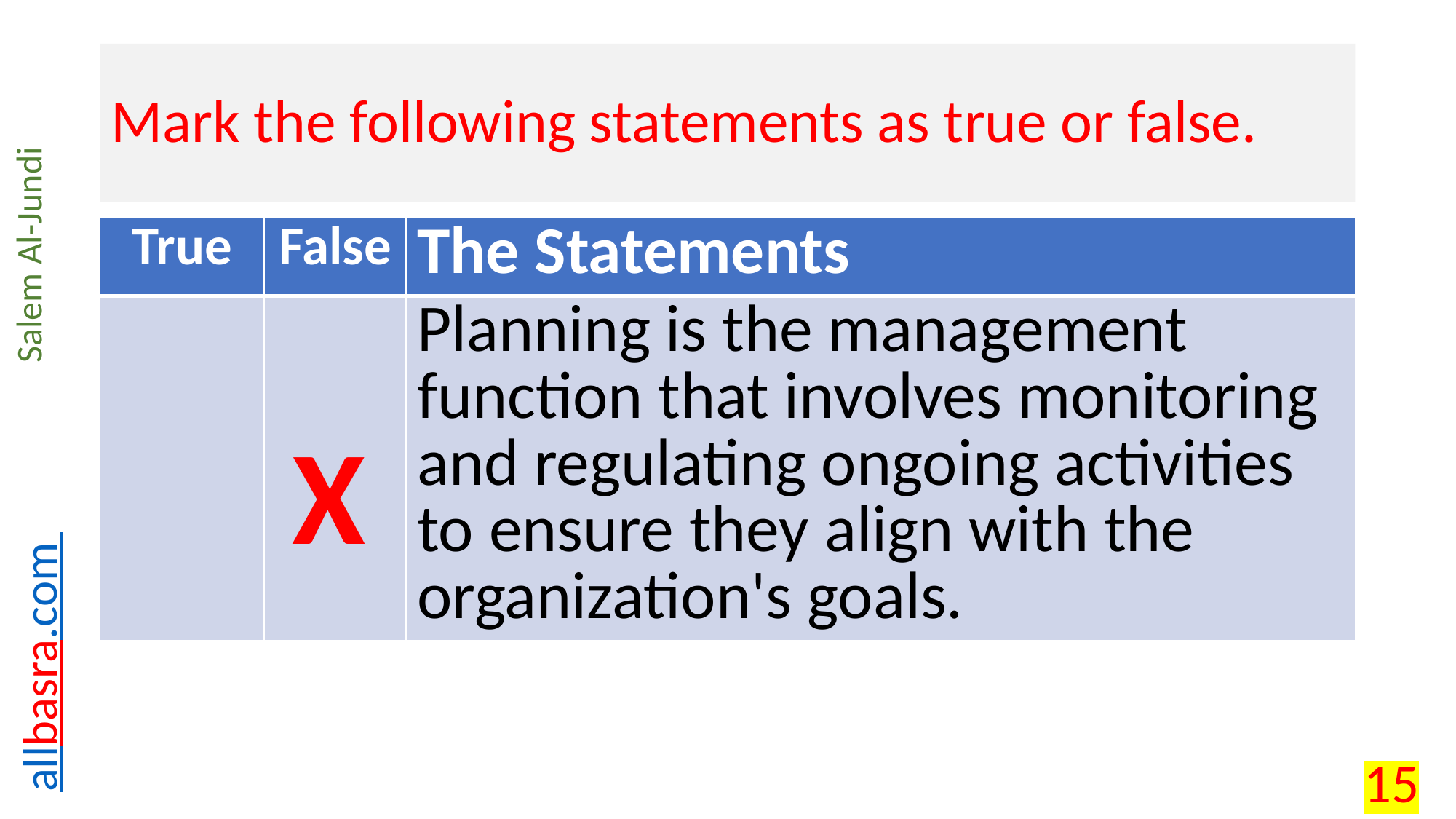

# Mark the following statements as true or false.
| True | False | The Statements |
| --- | --- | --- |
|  |  | Planning is the management function that involves monitoring and regulating ongoing activities to ensure they align with the organization's goals. |
X
15